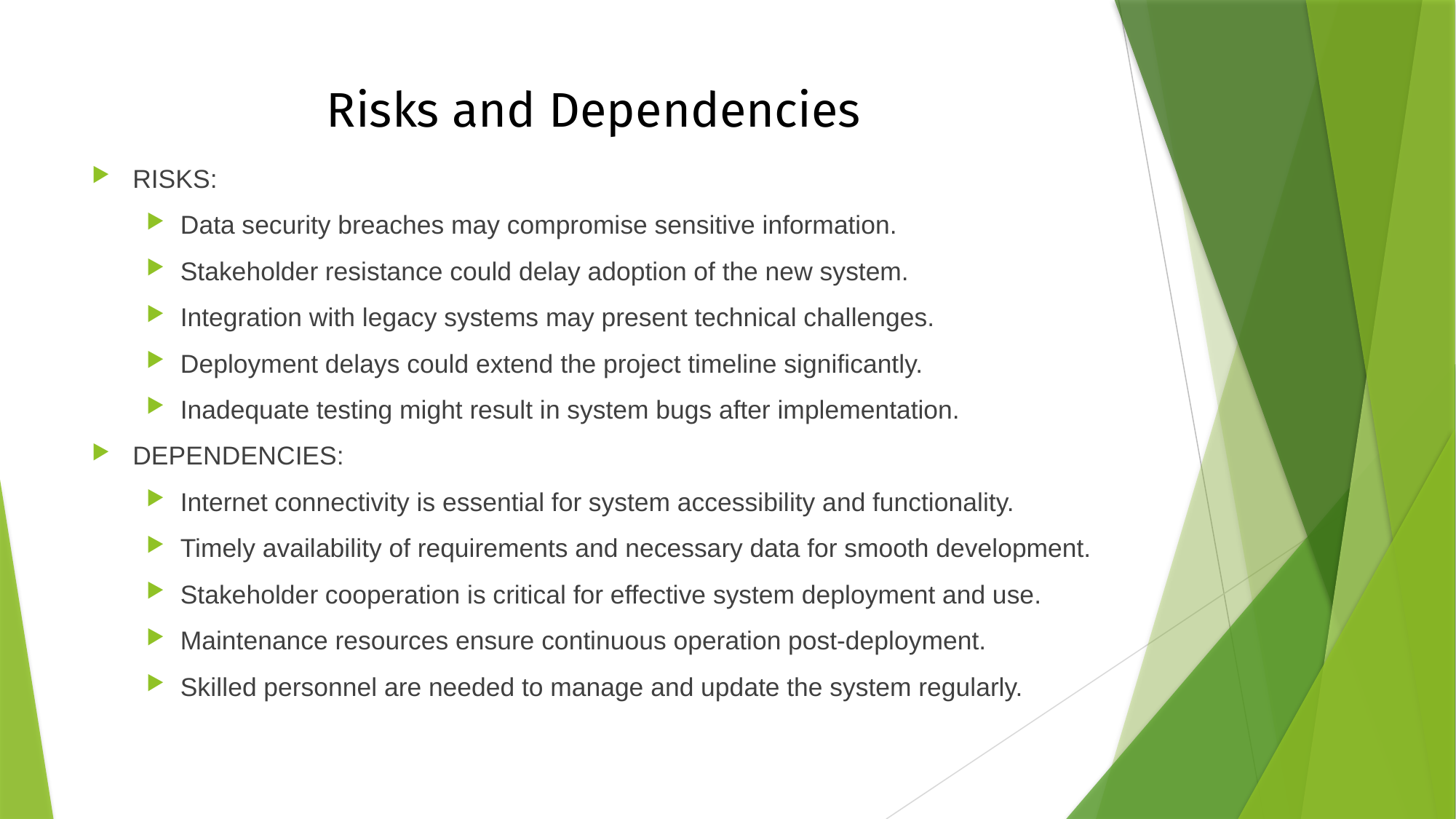

# Risks and Dependencies
RISKS:
Data security breaches may compromise sensitive information.
Stakeholder resistance could delay adoption of the new system.
Integration with legacy systems may present technical challenges.
Deployment delays could extend the project timeline significantly.
Inadequate testing might result in system bugs after implementation.
DEPENDENCIES:
Internet connectivity is essential for system accessibility and functionality.
Timely availability of requirements and necessary data for smooth development.
Stakeholder cooperation is critical for effective system deployment and use.
Maintenance resources ensure continuous operation post-deployment.
Skilled personnel are needed to manage and update the system regularly.